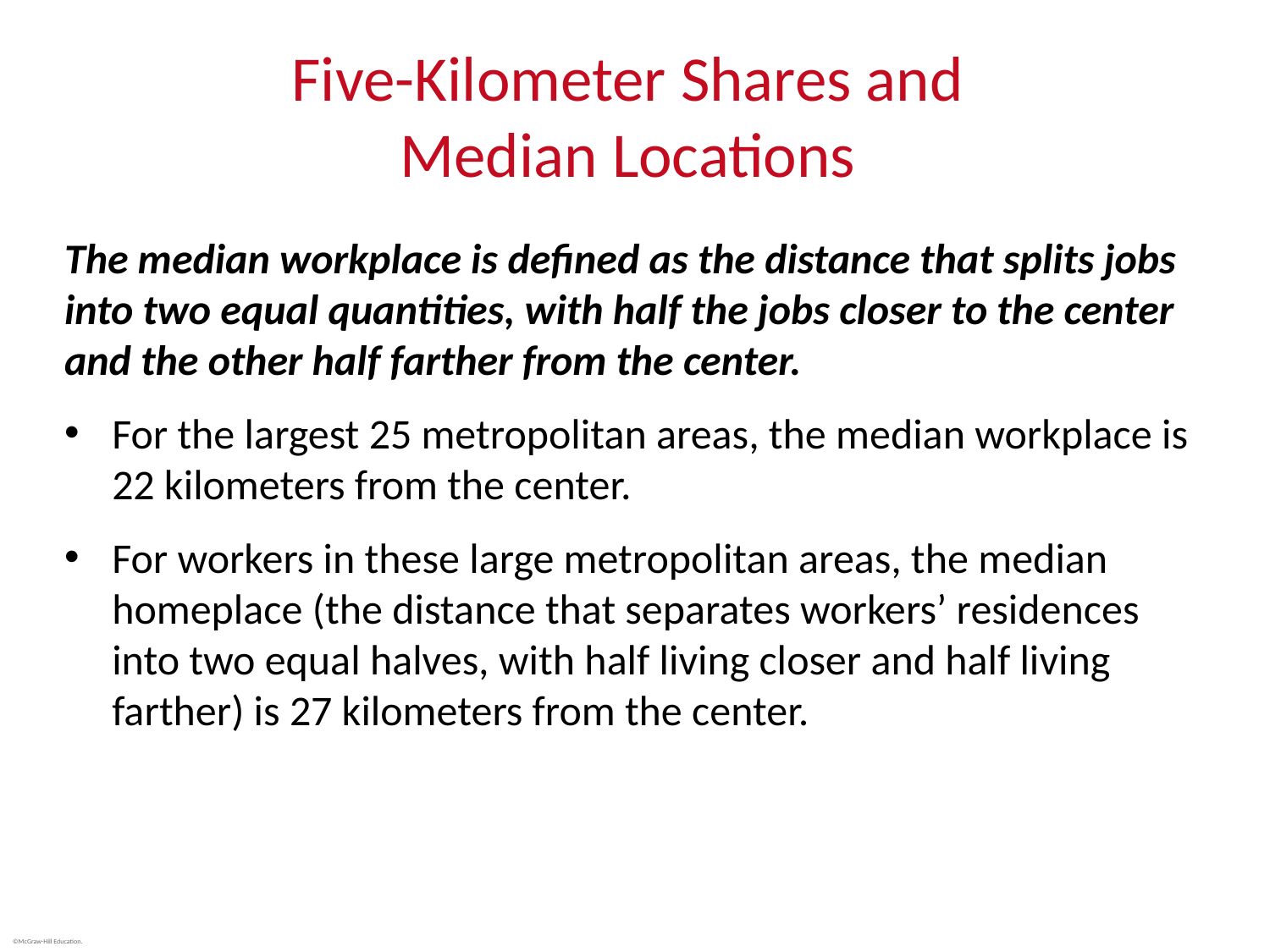

# Five-Kilometer Shares and Median Locations
The median workplace is defined as the distance that splits jobs into two equal quantities, with half the jobs closer to the center and the other half farther from the center.
For the largest 25 metropolitan areas, the median workplace is 22 kilometers from the center.
For workers in these large metropolitan areas, the median homeplace (the distance that separates workers’ residences into two equal halves, with half living closer and half living farther) is 27 kilometers from the center.